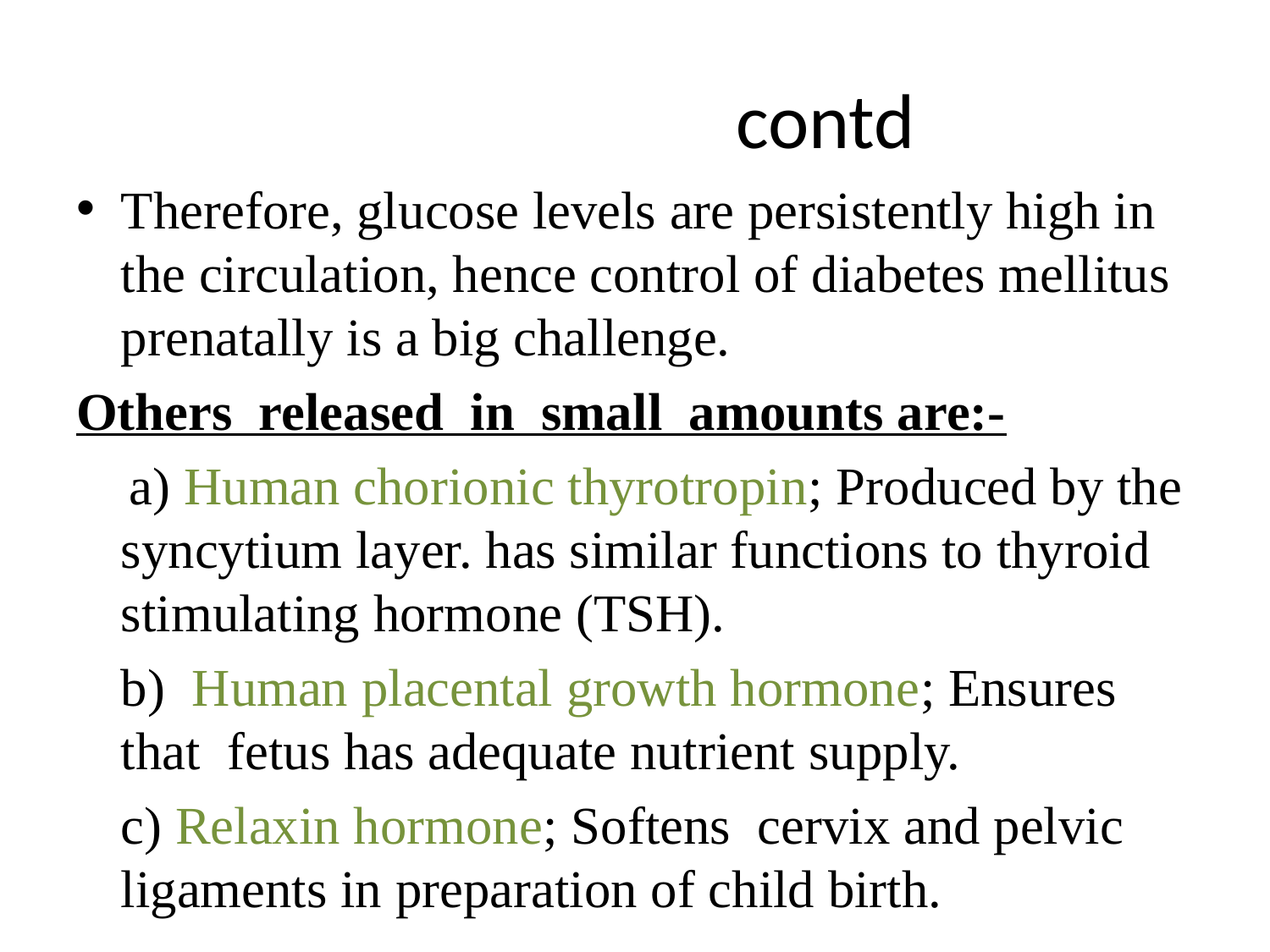

# contd
Therefore, glucose levels are persistently high in the circulation, hence control of diabetes mellitus prenatally is a big challenge.
Others  released  in  small  amounts are:-
    a) Human chorionic thyrotropin; Produced by the syncytium layer. has similar functions to thyroid stimulating hormone (TSH).
	b)  Human placental growth hormone; Ensures  that  fetus has adequate nutrient supply.
	c) Relaxin hormone; Softens  cervix and pelvic ligaments in preparation of child birth.